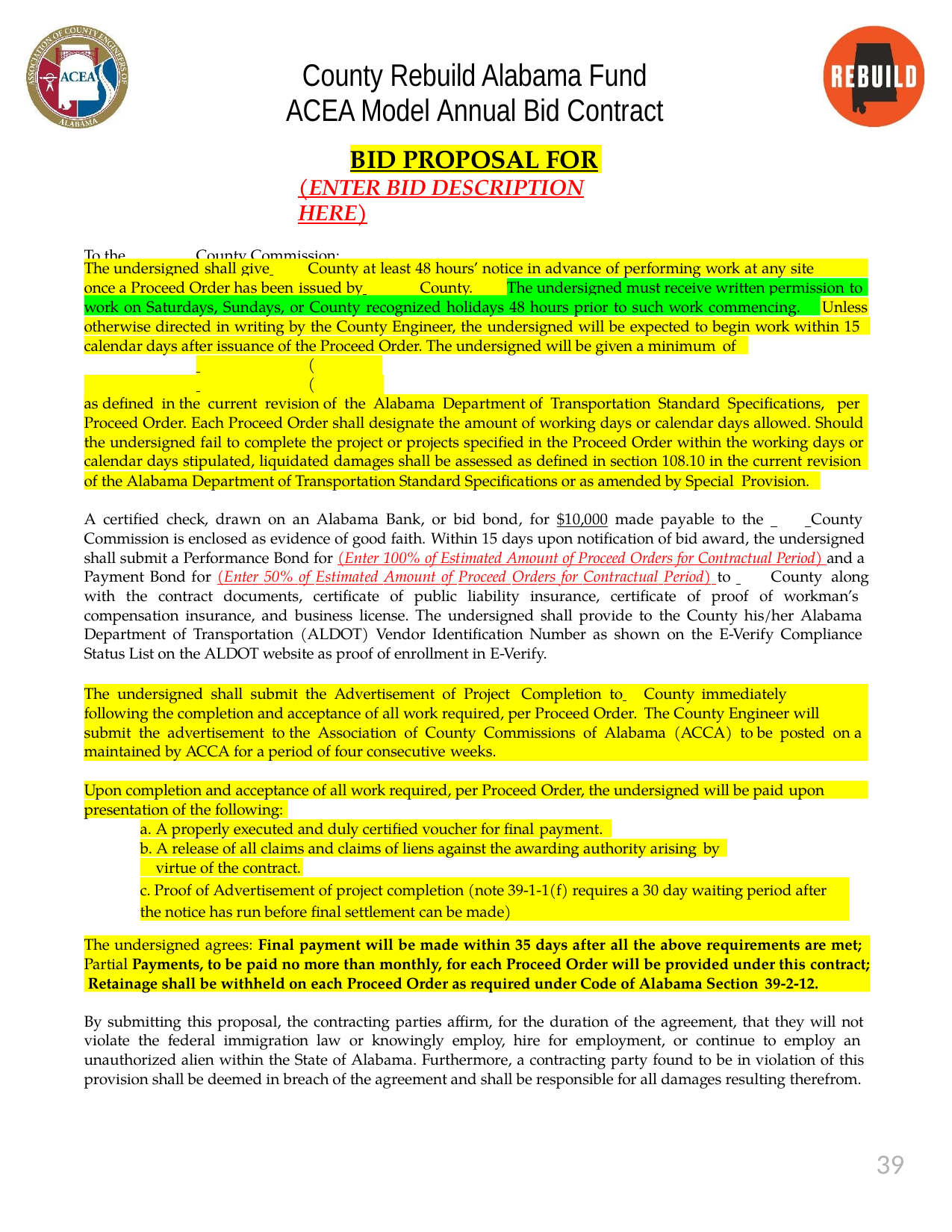

County Rebuild Alabama Fund  ACEA Model Annual Bid Contract
BID PROPOSAL FOR
(ENTER BID DESCRIPTION HERE)
To the 	County Commission:
The undersigned shall give 	County at least 48 hours’ notice in advance of performing work at any site
once a Proceed Order has been issued by 	County.
The undersigned must receive written permission to
work on Saturdays, Sundays, or County recognized holidays 48 hours prior to such work commencing.
Unless
otherwise directed in writing by the County Engineer, the undersigned will be expected to begin work within 15
calendar days after issuance of the Proceed Order. The undersigned will be given a minimum of
 	(	) Working Days
 	(	) Calendar Days
as defined  in the  current  revision of  the  Alabama  Department of  Transportation  Standard  Specifications,   per
Proceed Order. Each Proceed Order shall designate the amount of working days or calendar days allowed. Should  the undersigned fail to complete the project or projects specified in the Proceed Order within the working days or  calendar days stipulated, liquidated damages shall be assessed as defined in section 108.10 in the current revision
of the Alabama Department of Transportation Standard Specifications or as amended by Special Provision.
A certified check, drawn on an Alabama Bank, or bid bond, for $10,000 made payable to the  	 County  Commission is enclosed as evidence of good faith. Within 15 days upon notification of bid award, the undersigned  shall submit a Performance Bond for (Enter 100% of Estimated Amount of Proceed Orders for Contractual Period) and a  Payment Bond for (Enter 50% of Estimated Amount of Proceed Orders for Contractual Period) to  	 County  along with the contract documents, certificate of public liability insurance, certificate of proof of workman’s  compensation insurance, and business license. The undersigned shall provide to the County his/her Alabama  Department of Transportation (ALDOT) Vendor Identification Number as shown on the E-Verify Compliance  Status List on the ALDOT website as proof of enrollment in E-Verify.
The  undersigned  shall  submit  the  Advertisement  of  Project  Completion  to 	County immediately
following the completion and acceptance of all work required, per Proceed Order. The County Engineer will submit  the  advertisement  to the  Association  of  County  Commissions  of  Alabama  (ACCA)  to be  posted  on a website
maintained by ACCA for a period of four consecutive weeks.
Upon completion and acceptance of all work required, per Proceed Order, the undersigned will be paid upon
presentation of the following:
a. A properly executed and duly certified voucher for final payment.
b. A release of all claims and claims of liens against the awarding authority arising by
virtue of the contract.
c. Proof of Advertisement of project completion (note 39-1-1(f) requires a 30 day waiting period after the notice has run before final settlement can be made)
The undersigned agrees: Final payment will be made within 35 days after all the above requirements are met;
Partial Payments, to be paid no more than monthly, for each Proceed Order will be provided under this contract;  Retainage shall be withheld on each Proceed Order as required under Code of Alabama Section 39-2-12.
By submitting this proposal, the contracting parties affirm, for the duration of the agreement, that they will not  violate the federal immigration law or knowingly employ, hire for employment, or continue to employ an  unauthorized alien within the State of Alabama. Furthermore, a contracting party found to be in violation of this  provision shall be deemed in breach of the agreement and shall be responsible for all damages resulting therefrom.
39